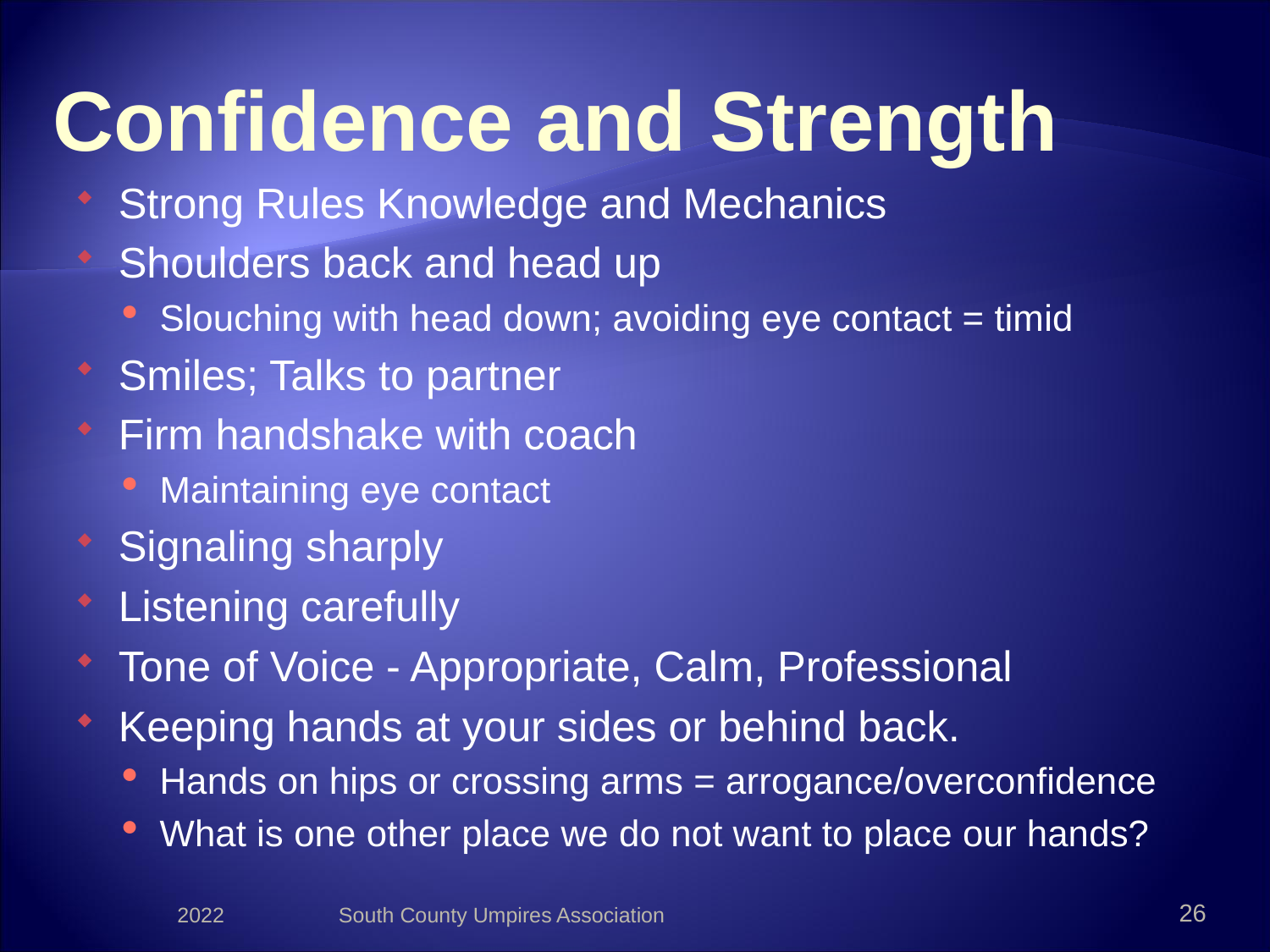

# Confidence and Strength
Strong Rules Knowledge and Mechanics
Shoulders back and head up
Slouching with head down; avoiding eye contact = timid
Smiles; Talks to partner
Firm handshake with coach
Maintaining eye contact
Signaling sharply
Listening carefully
Tone of Voice - Appropriate, Calm, Professional
Keeping hands at your sides or behind back.
Hands on hips or crossing arms = arrogance/overconfidence
What is one other place we do not want to place our hands?

2022
South County Umpires Association
26